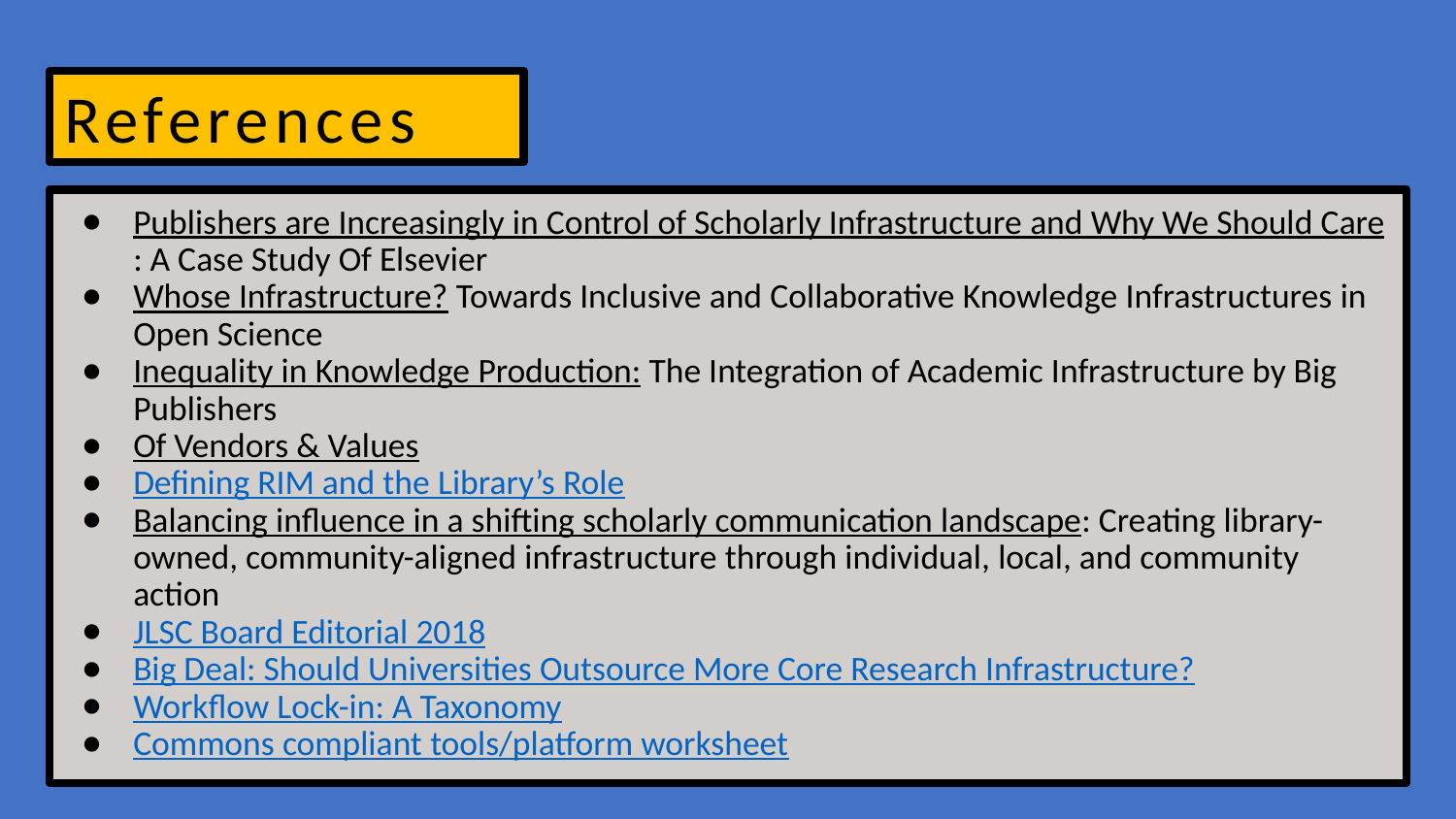

# References
Publishers are Increasingly in Control of Scholarly Infrastructure and Why We Should Care: A Case Study Of Elsevier
Whose Infrastructure? Towards Inclusive and Collaborative Knowledge Infrastructures in Open Science
Inequality in Knowledge Production: The Integration of Academic Infrastructure by Big Publishers
Of Vendors & Values
Defining RIM and the Library’s Role
Balancing influence in a shifting scholarly communication landscape: Creating library-owned, community-aligned infrastructure through individual, local, and community action
JLSC Board Editorial 2018
Big Deal: Should Universities Outsource More Core Research Infrastructure?
Workflow Lock-in: A Taxonomy
Commons compliant tools/platform worksheet